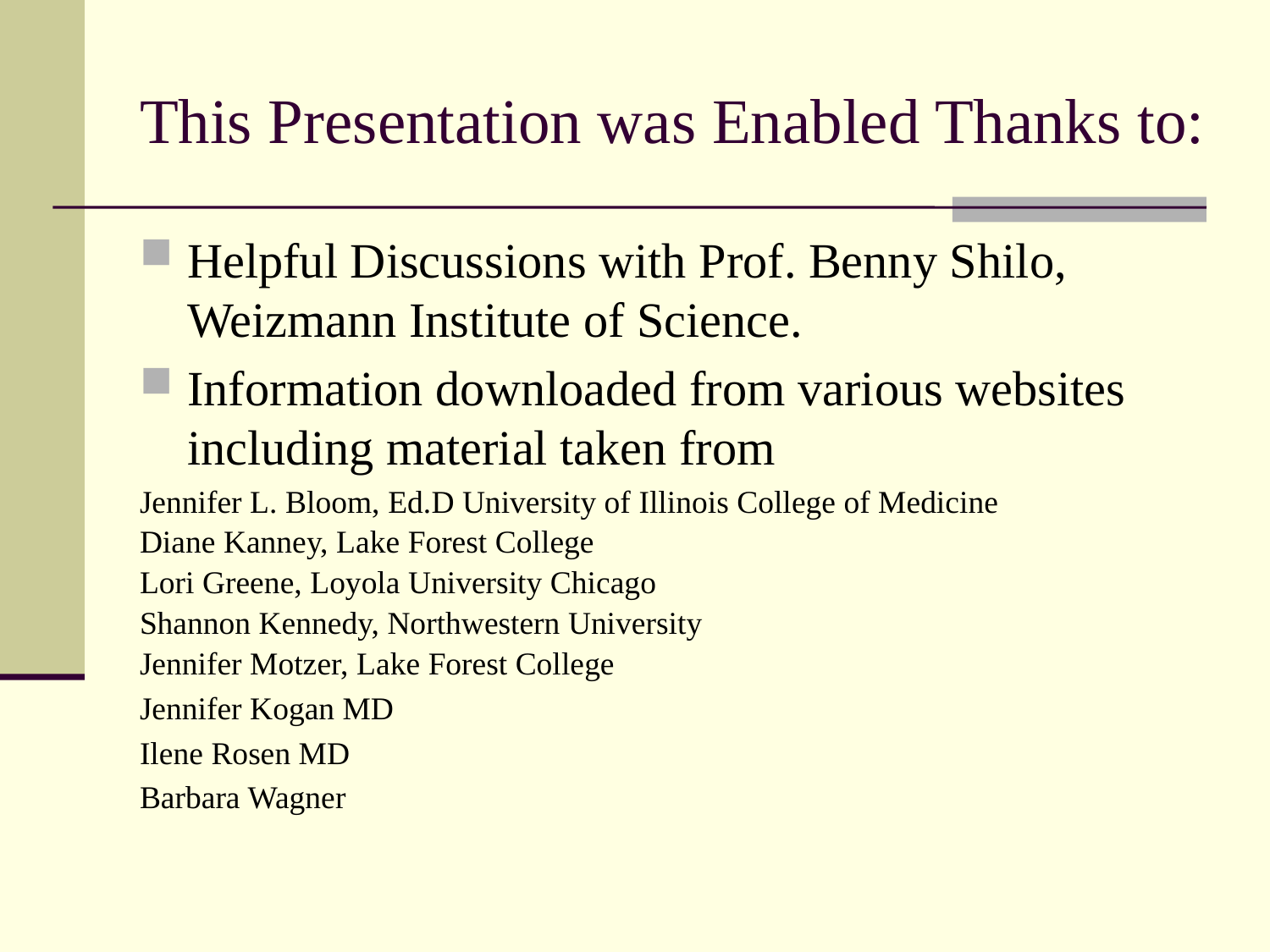

# This Presentation was Enabled Thanks to:
Helpful Discussions with Prof. Benny Shilo, Weizmann Institute of Science.
Information downloaded from various websites including material taken from
Jennifer L. Bloom, Ed.D University of Illinois College of Medicine
Diane Kanney, Lake Forest College
Lori Greene, Loyola University Chicago
Shannon Kennedy, Northwestern University
Jennifer Motzer, Lake Forest College
Jennifer Kogan MD
Ilene Rosen MD
Barbara Wagner